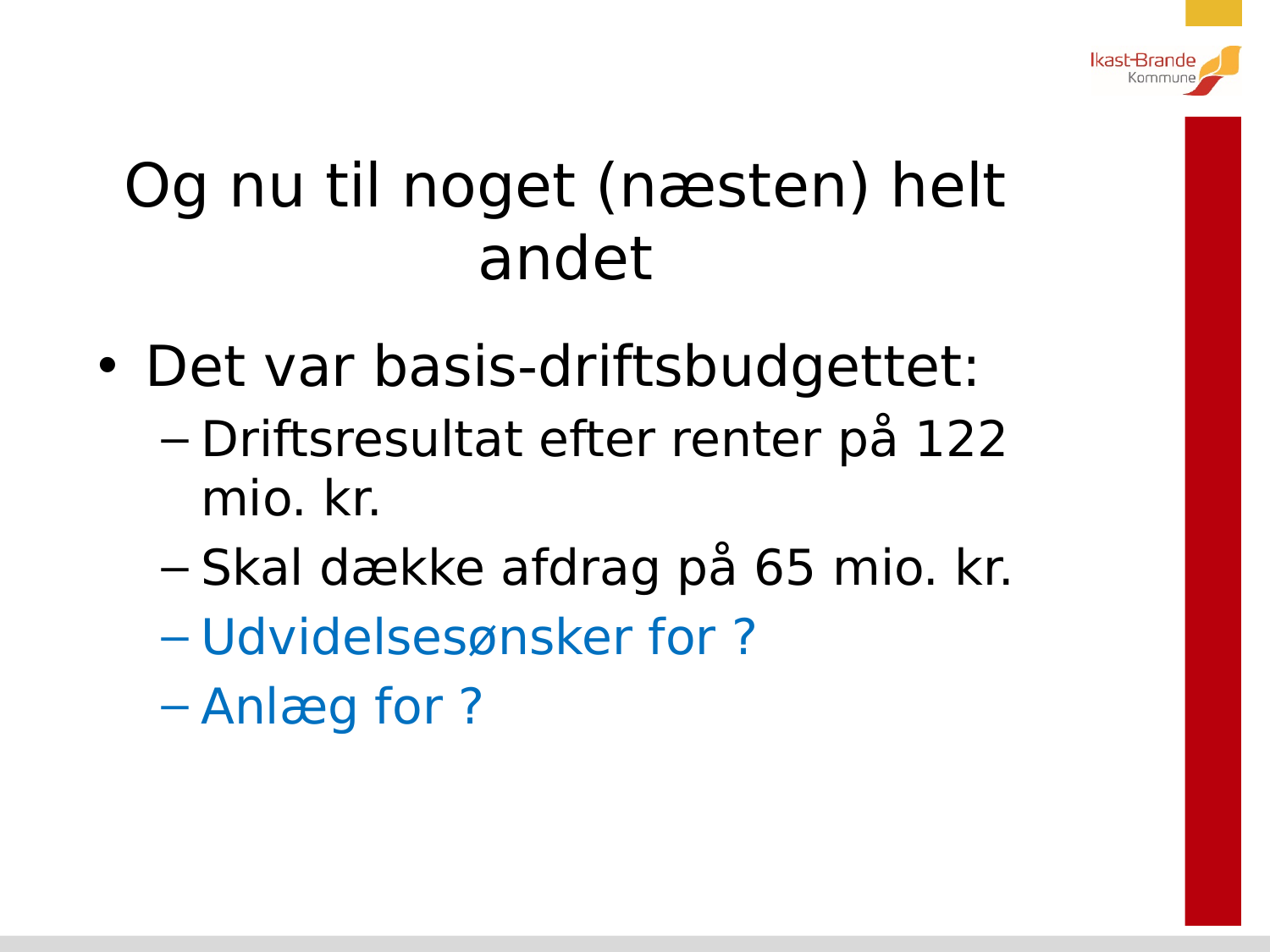

# Og nu til noget (næsten) helt andet
Det var basis-driftsbudgettet:
Driftsresultat efter renter på 122 mio. kr.
Skal dække afdrag på 65 mio. kr.
Udvidelsesønsker for ?
Anlæg for ?